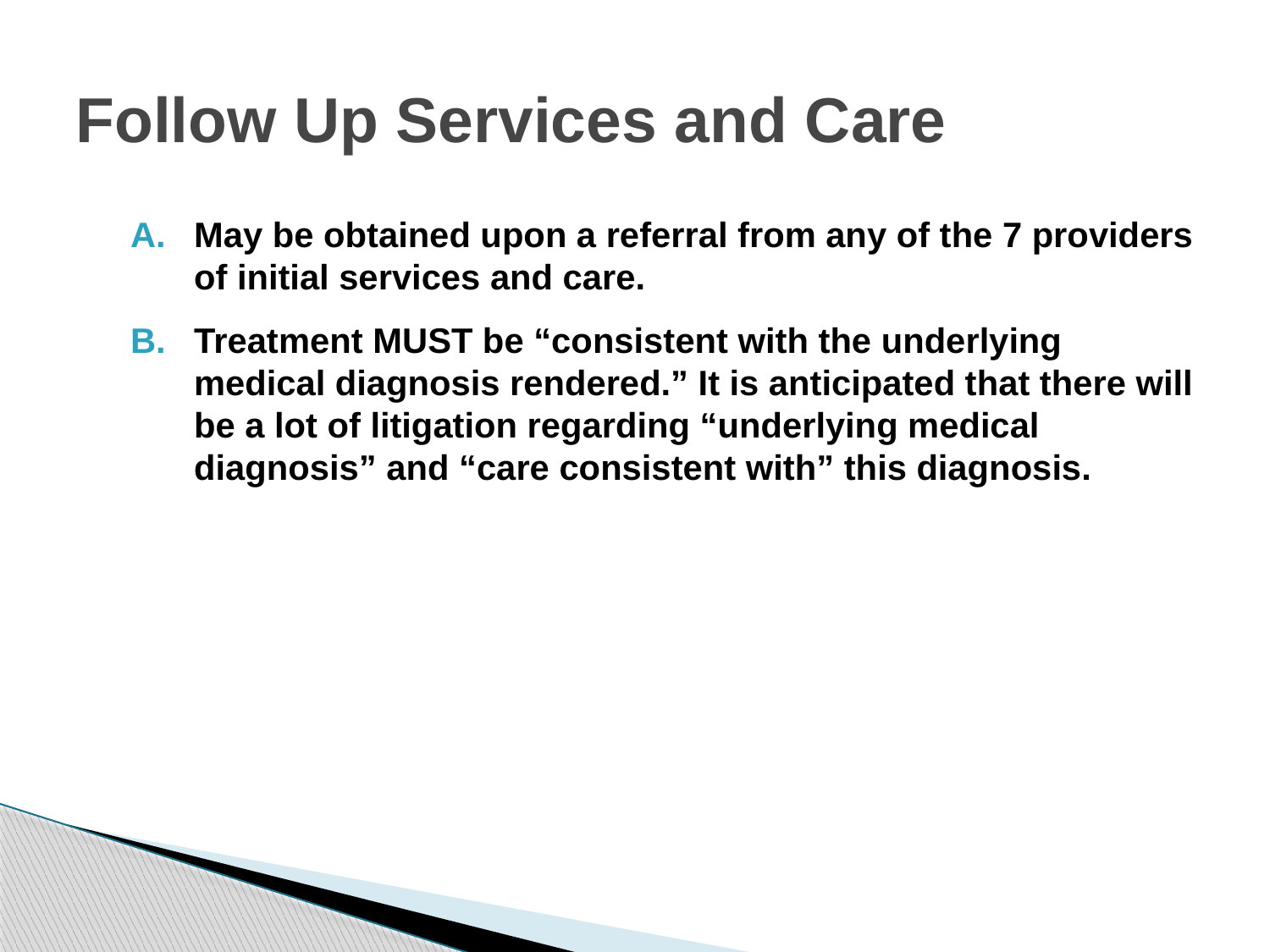

# Follow Up Services and Care
May be obtained upon a referral from any of the 7 providers of initial services and care.
Treatment MUST be “consistent with the underlying medical diagnosis rendered.” It is anticipated that there will be a lot of litigation regarding “underlying medical diagnosis” and “care consistent with” this diagnosis.